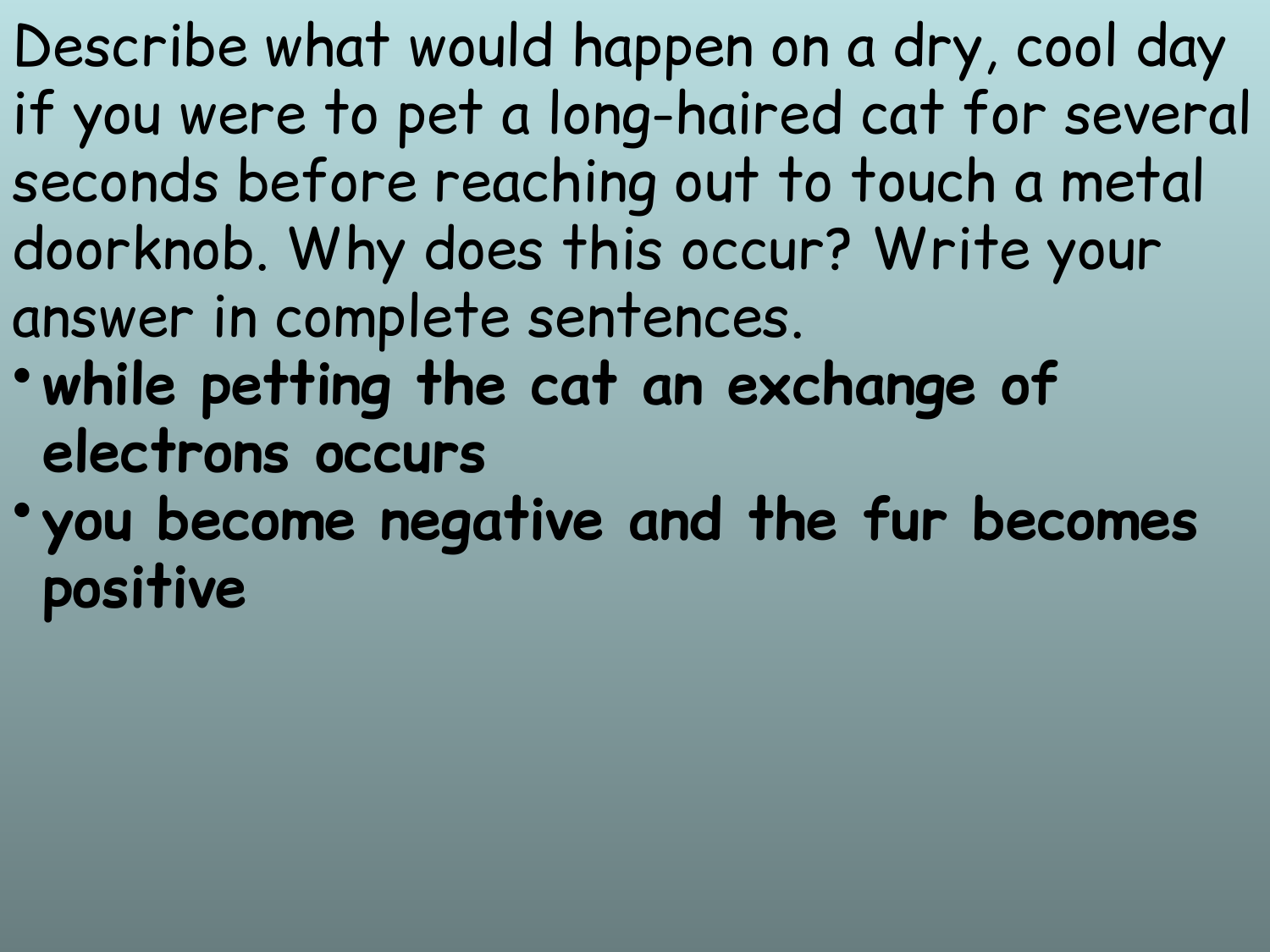

Describe what would happen on a dry, cool day if you were to pet a long-haired cat for several seconds before reaching out to touch a metal doorknob. Why does this occur? Write your answer in complete sentences.
while petting the cat an exchange of electrons occurs
you become negative and the fur becomes positive